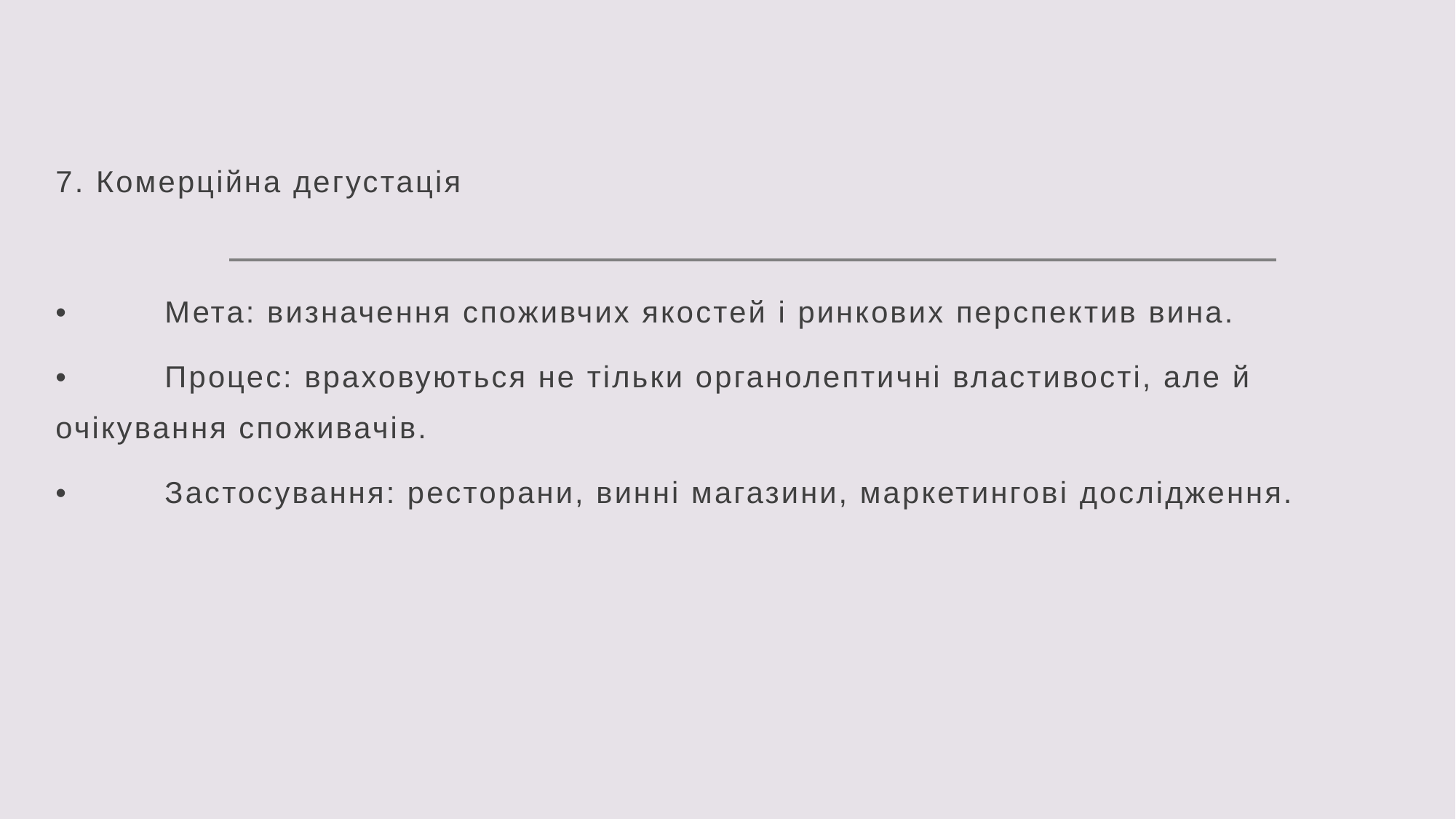

7. Комерційна дегустація

•	Мета: визначення споживчих якостей і ринкових перспектив вина.
•	Процес: враховуються не тільки органолептичні властивості, але й очікування споживачів.
•	Застосування: ресторани, винні магазини, маркетингові дослідження.